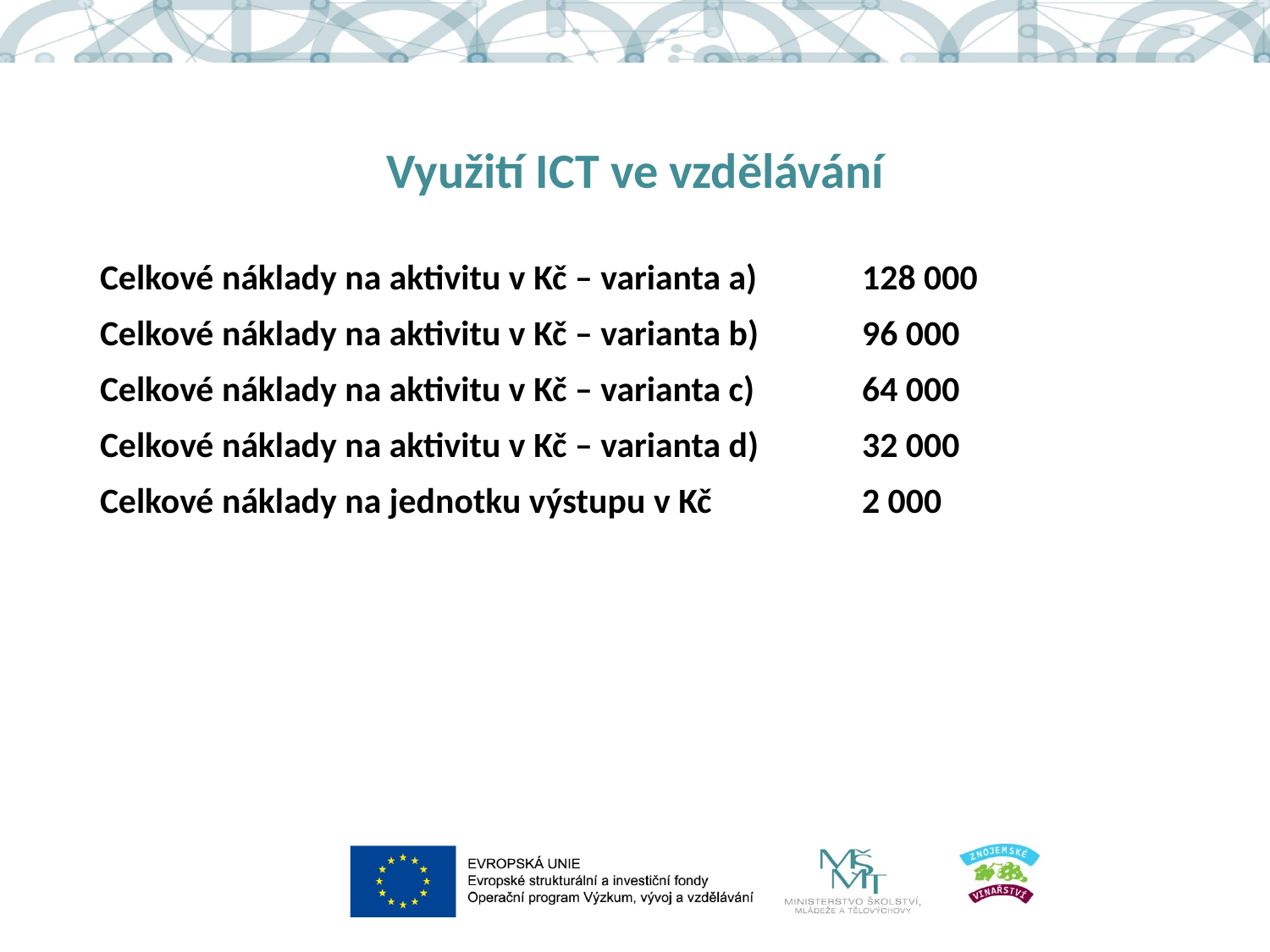

# Využití ICT ve vzdělávání
Celkové náklady na aktivitu v Kč – varianta a) 	128 000
Celkové náklady na aktivitu v Kč – varianta b) 	96 000
Celkové náklady na aktivitu v Kč – varianta c) 	64 000
Celkové náklady na aktivitu v Kč – varianta d) 	32 000
Celkové náklady na jednotku výstupu v Kč 		2 000